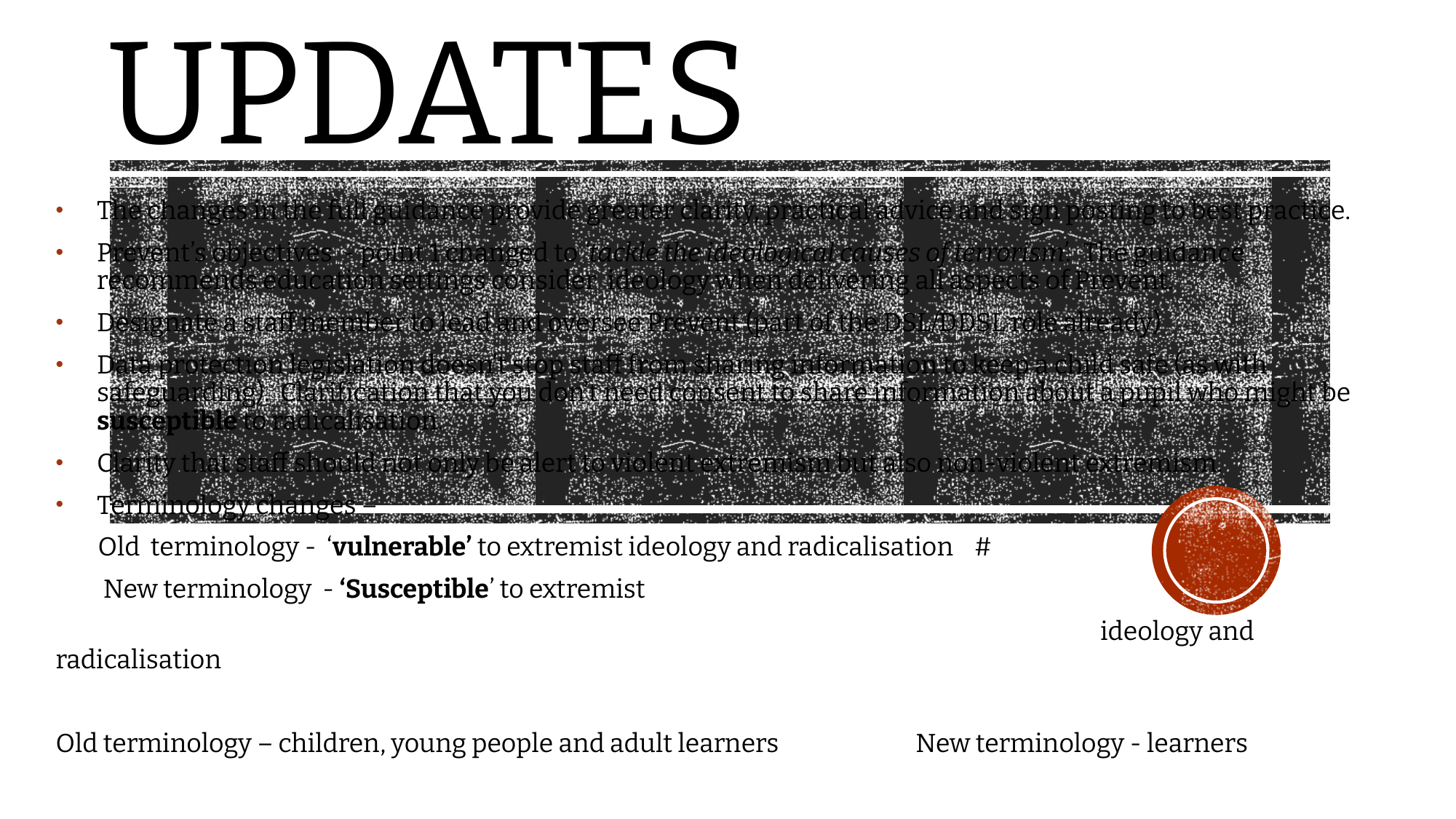

# uPDATES
The changes in the full guidance provide greater clarity, practical advice and sign posting to best practice.
Prevent’s objectives  - point 1 changed to ‘tackle the ideological causes of terrorism’.  The guidance recommends education settings consider  ideology when delivering all aspects of Prevent.
Designate a staff member to lead and oversee Prevent (part of the DSL/DDSL role already)
Data protection legislation doesn’t stop staff from sharing information to keep a child safe (as with safeguarding).  Clarification that you don’t need consent to share information about a pupil who might be susceptible to radicalisation.
Clarity that staff should not only be alert to violent extremism but also non-violent extremism.
Terminology changes –
        Old  terminology -  ‘vulnerable’ to extremist ideology and radicalisation    #
         New terminology  - ‘Susceptible’ to extremist
                                                                                                                                                                                                      ideology and radicalisation

Old terminology – children, young people and adult learners                          New terminology - learners